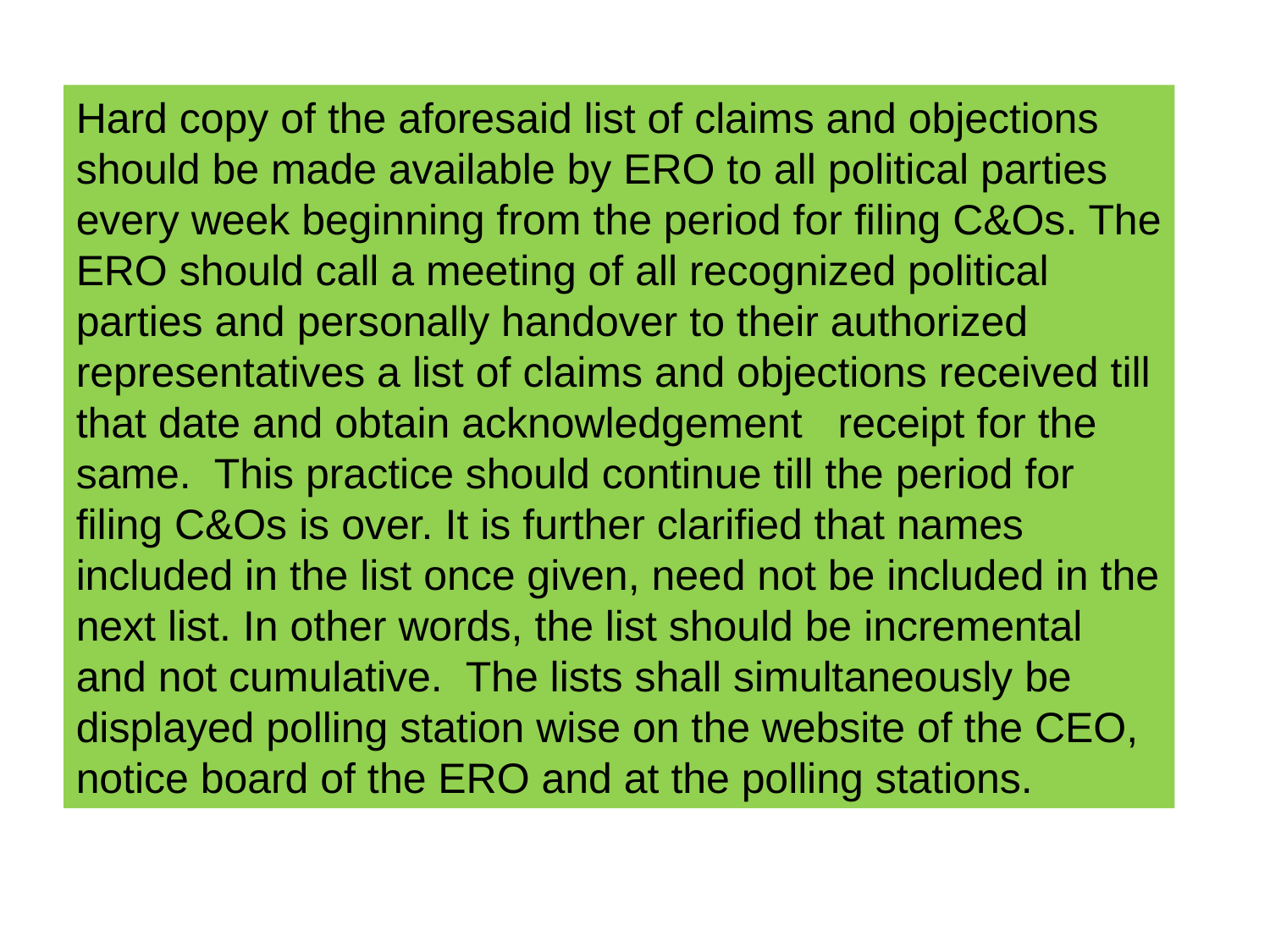

Hard copy of the aforesaid list of claims and objections should be made available by ERO to all political parties every week beginning from the period for filing C&Os. The ERO should call a meeting of all recognized political parties and personally handover to their authorized representatives a list of claims and objections received till that date and obtain acknowledgement   receipt for the same.  This practice should continue till the period for filing C&Os is over. It is further clarified that names included in the list once given, need not be included in the next list. In other words, the list should be incremental and not cumulative.  The lists shall simultaneously be displayed polling station wise on the website of the CEO, notice board of the ERO and at the polling stations.